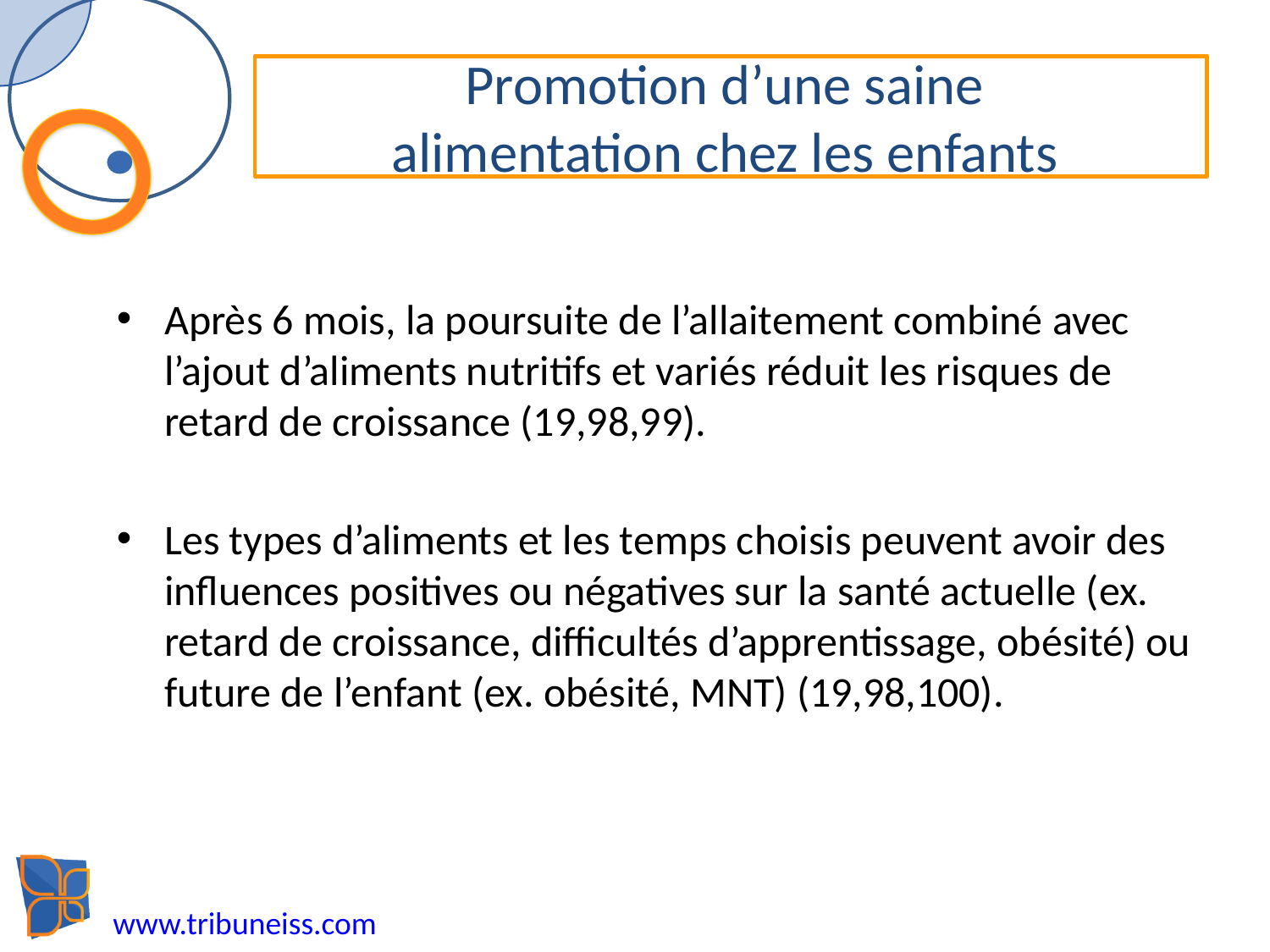

# Promotion d’une saine alimentation chez les enfants
Après 6 mois, la poursuite de l’allaitement combiné avec l’ajout d’aliments nutritifs et variés réduit les risques de retard de croissance (19,98,99).

Les types d’aliments et les temps choisis peuvent avoir des influences positives ou négatives sur la santé actuelle (ex. retard de croissance, difficultés d’apprentissage, obésité) ou future de l’enfant (ex. obésité, MNT) (19,98,100).